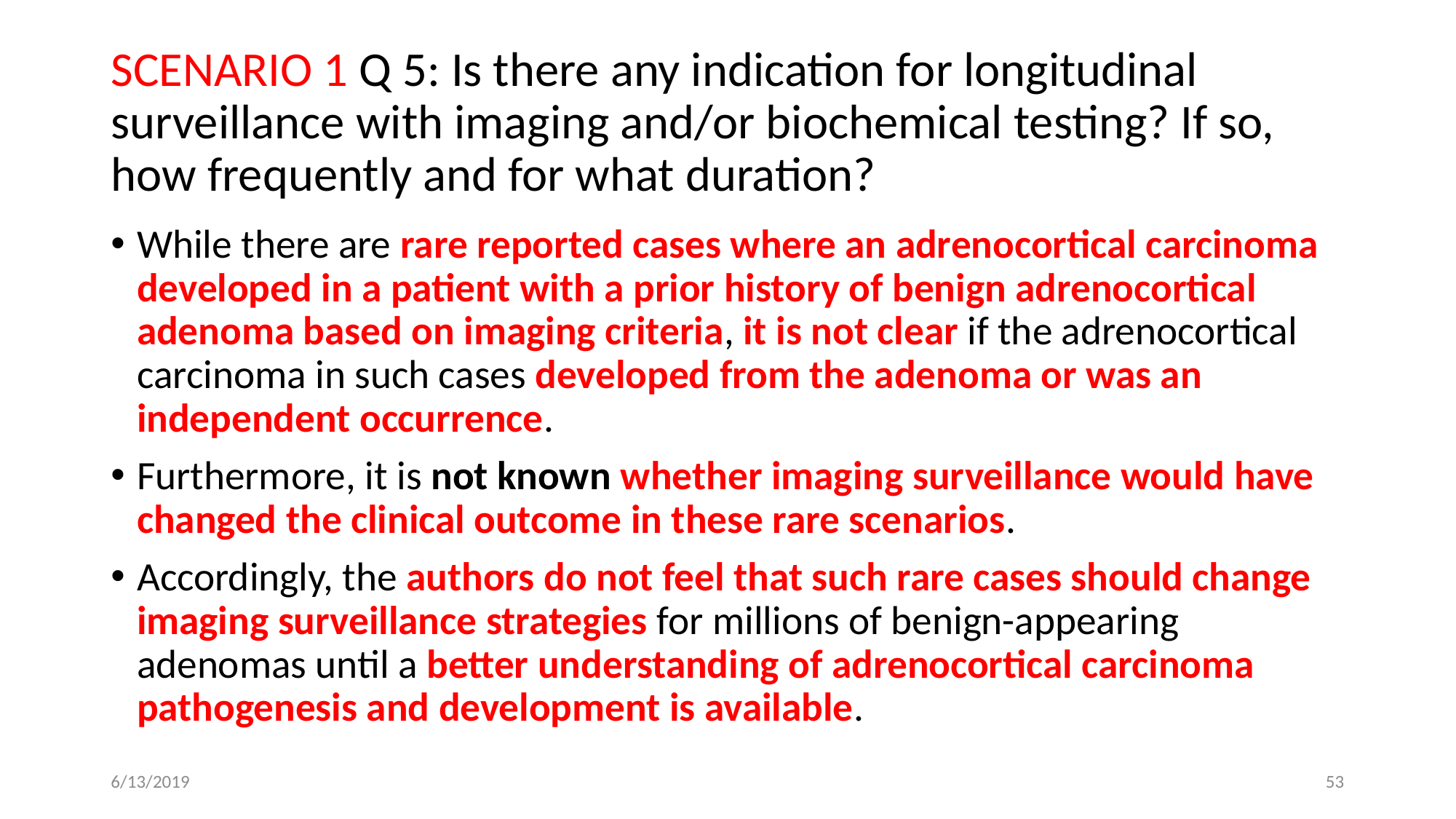

# SCENARIO 1 Q 5: Is there any indication for longitudinal surveillance with imaging and/or biochemical testing? If so, how frequently and for what duration?
While there are rare reported cases where an adrenocortical carcinoma developed in a patient with a prior history of benign adrenocortical adenoma based on imaging criteria, it is not clear if the adrenocortical carcinoma in such cases developed from the adenoma or was an independent occurrence.
Furthermore, it is not known whether imaging surveillance would have changed the clinical outcome in these rare scenarios.
Accordingly, the authors do not feel that such rare cases should change imaging surveillance strategies for millions of benign-appearing adenomas until a better understanding of adrenocortical carcinoma pathogenesis and development is available.
6/13/2019
53